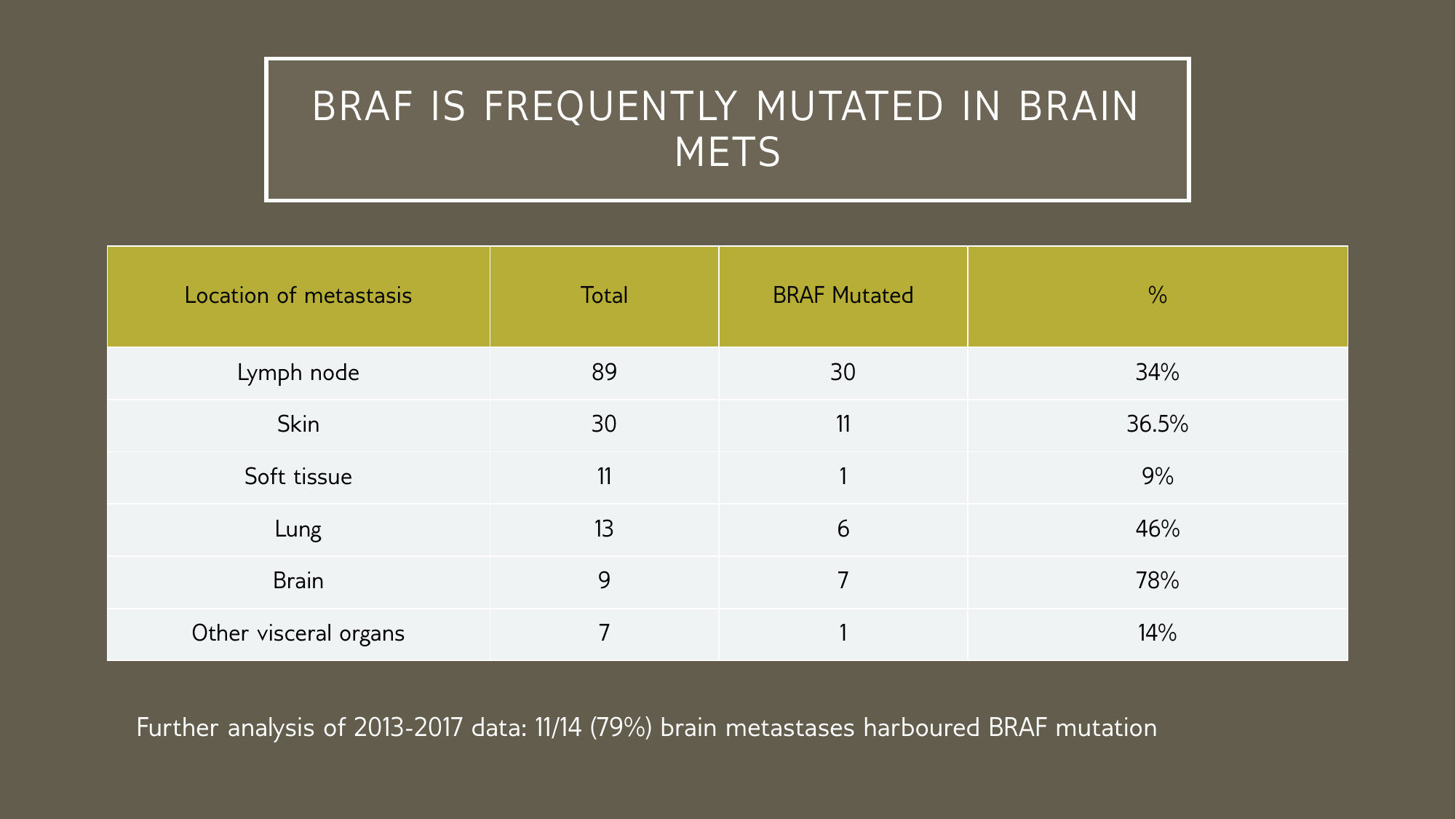

# Braf is frequently mutated in brain mets
| Location of metastasis | Total | BRAF Mutated | % |
| --- | --- | --- | --- |
| Lymph node | 89 | 30 | 34% |
| Skin | 30 | 11 | 36.5% |
| Soft tissue | 11 | 1 | 9% |
| Lung | 13 | 6 | 46% |
| Brain | 9 | 7 | 78% |
| Other visceral organs | 7 | 1 | 14% |
Further analysis of 2013-2017 data: 11/14 (79%) brain metastases harboured BRAF mutation